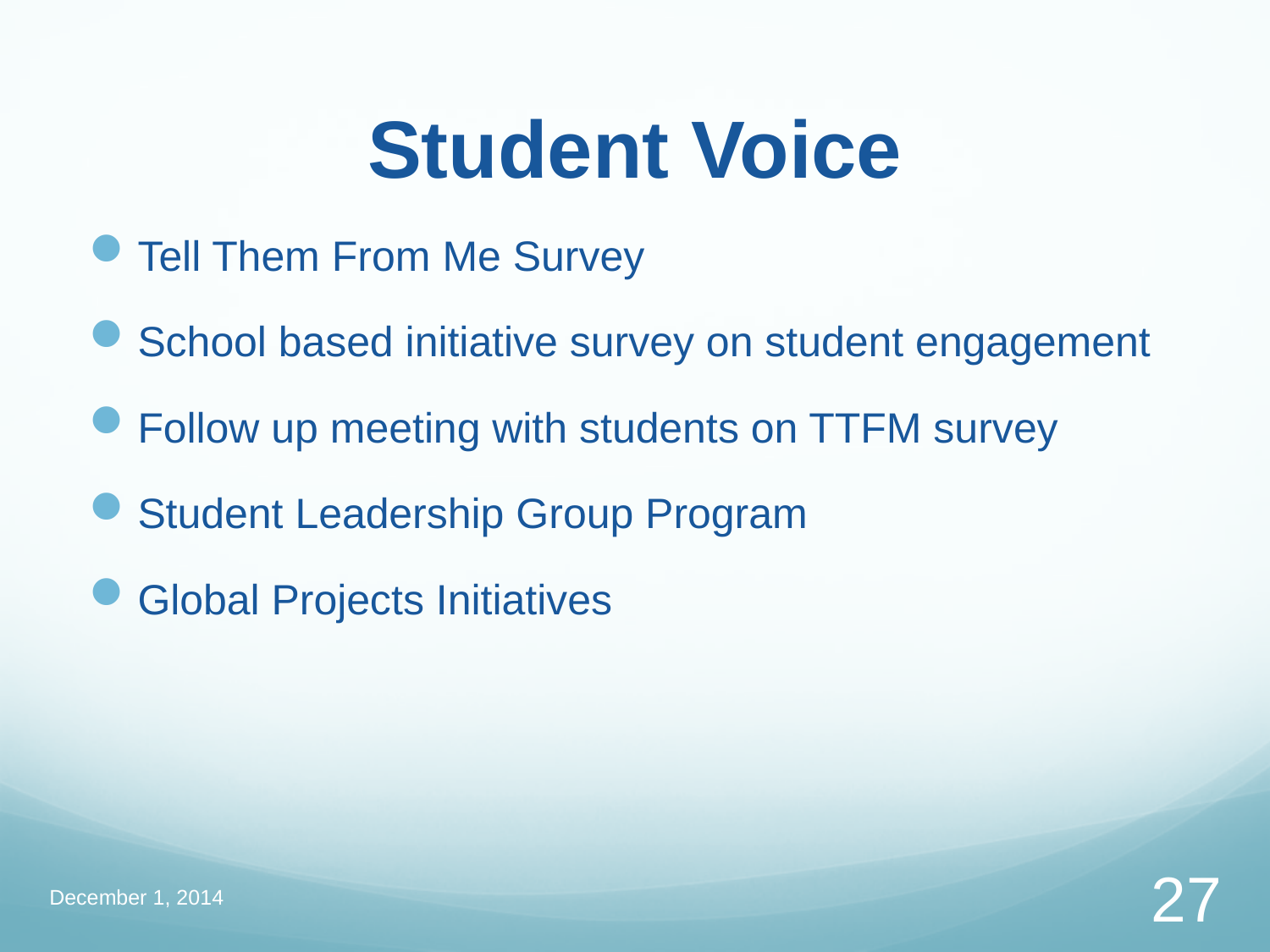

# Student Voice
Tell Them From Me Survey
School based initiative survey on student engagement
Follow up meeting with students on TTFM survey
Student Leadership Group Program
Global Projects Initiatives

December 1, 2014
27